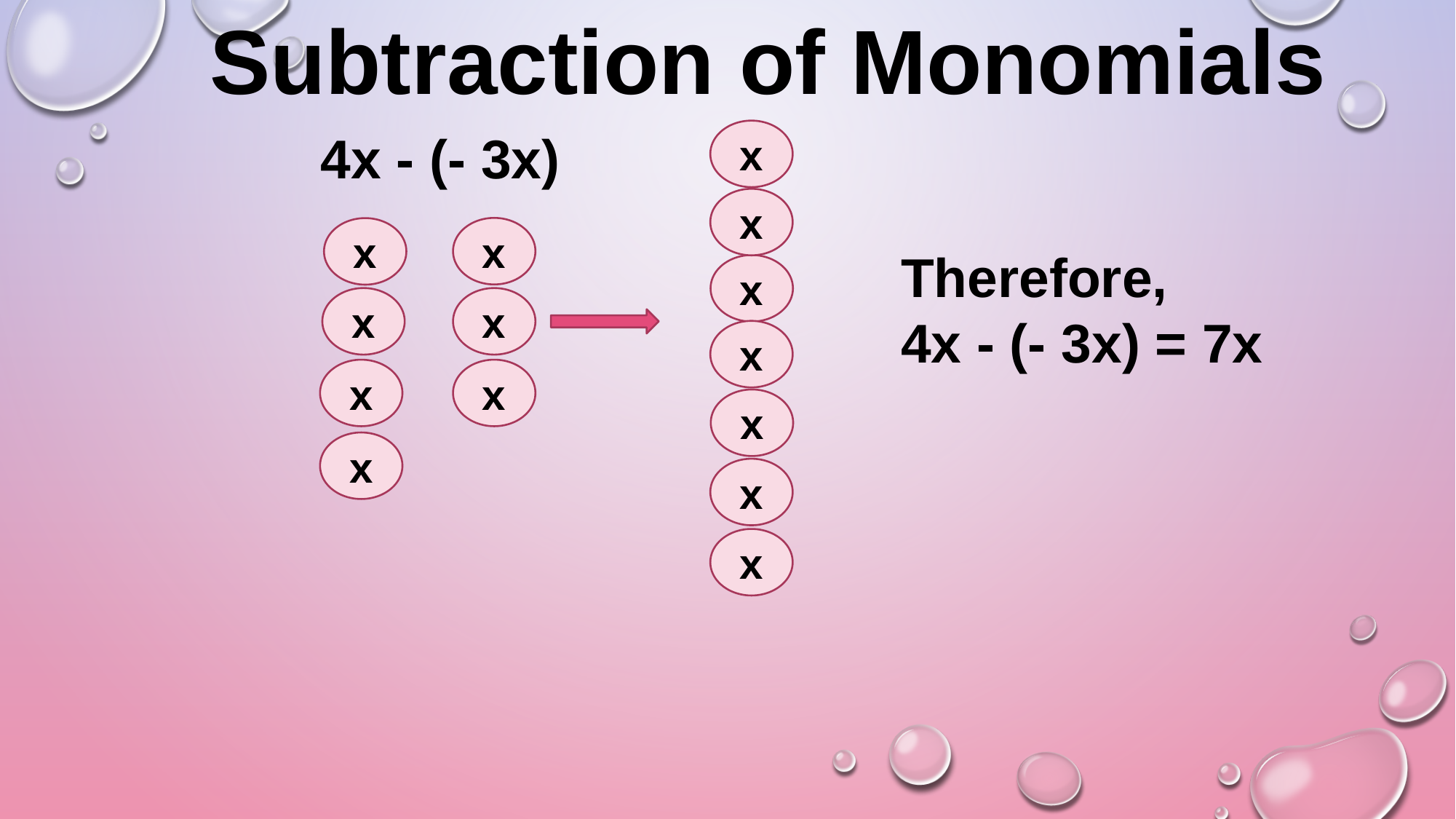

# Subtraction of Monomials
4x - (- 3x)
x
x
x
x
Therefore,
4x - (- 3x) = 7x
x
x
x

x
x
x
x
x
x
x